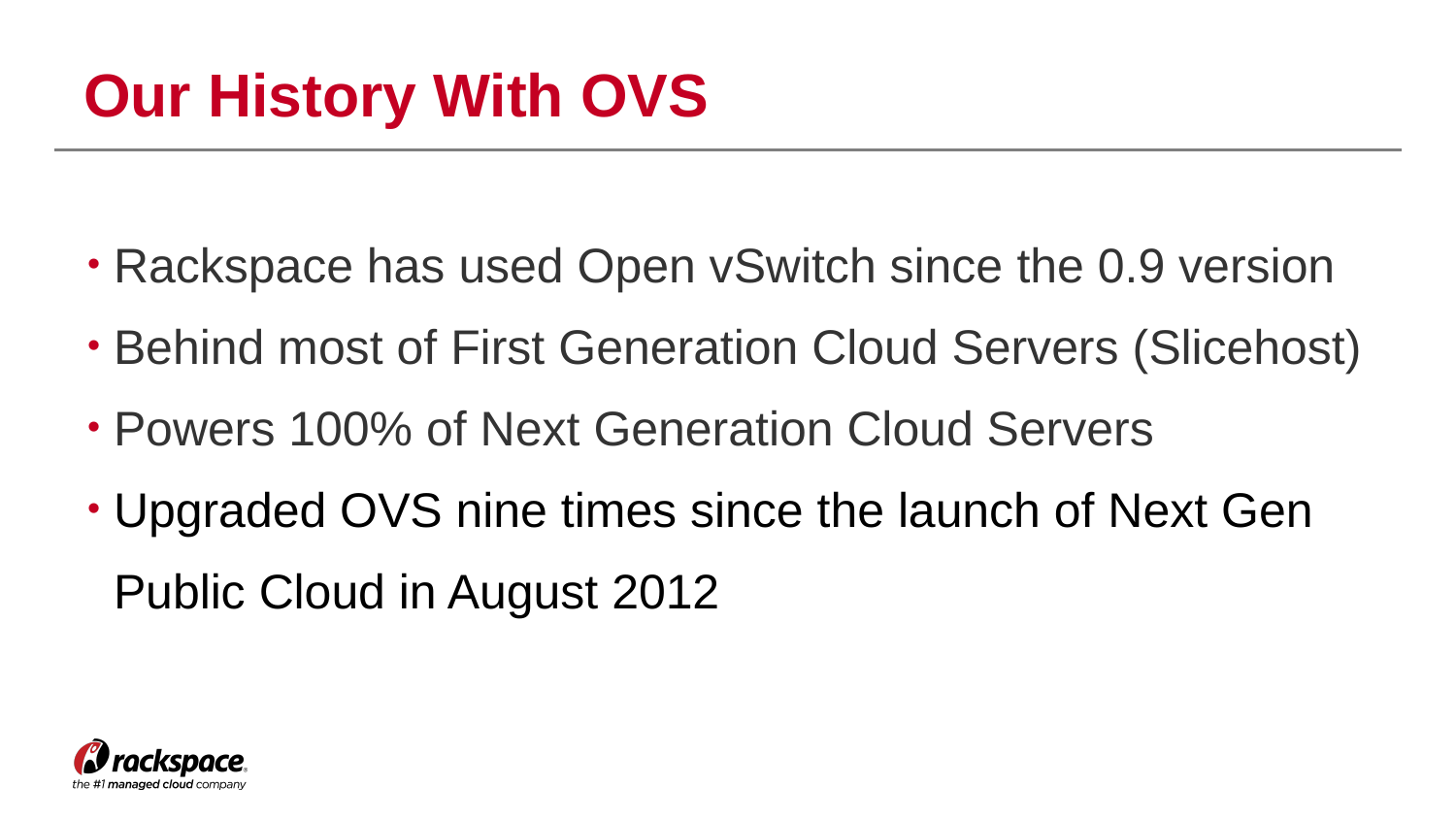

# Our History With OVS
Rackspace has used Open vSwitch since the 0.9 version
Behind most of First Generation Cloud Servers (Slicehost)
Powers 100% of Next Generation Cloud Servers
Upgraded OVS nine times since the launch of Next Gen Public Cloud in August 2012